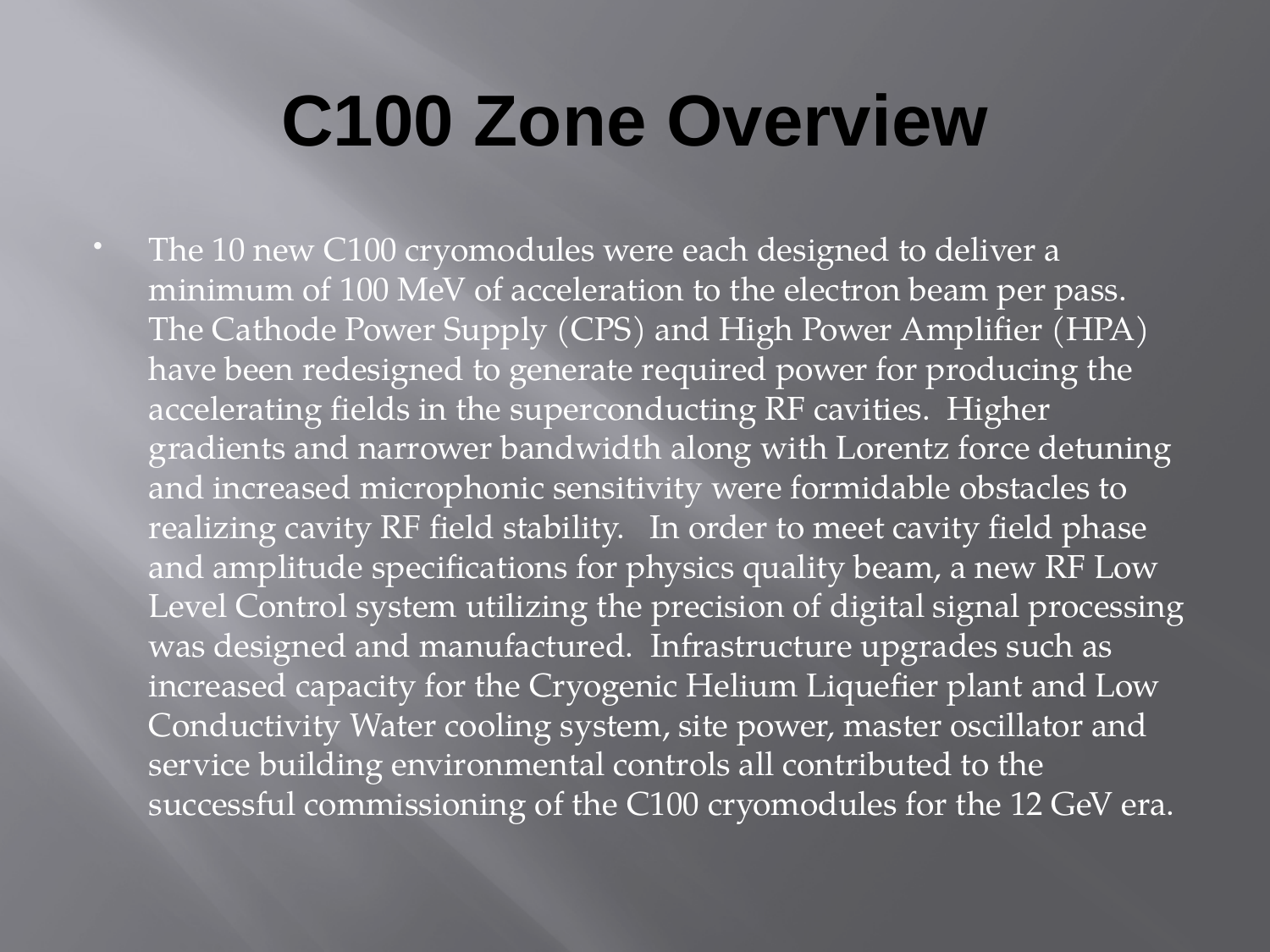

# C100 Zone Overview
The 10 new C100 cryomodules were each designed to deliver a minimum of 100 MeV of acceleration to the electron beam per pass.  The Cathode Power Supply (CPS) and High Power Amplifier (HPA) have been redesigned to generate required power for producing the accelerating fields in the superconducting RF cavities.  Higher gradients and narrower bandwidth along with Lorentz force detuning and increased microphonic sensitivity were formidable obstacles to realizing cavity RF field stability.   In order to meet cavity field phase and amplitude specifications for physics quality beam, a new RF Low Level Control system utilizing the precision of digital signal processing was designed and manufactured.  Infrastructure upgrades such as increased capacity for the Cryogenic Helium Liquefier plant and Low Conductivity Water cooling system, site power, master oscillator and service building environmental controls all contributed to the successful commissioning of the C100 cryomodules for the 12 GeV era.